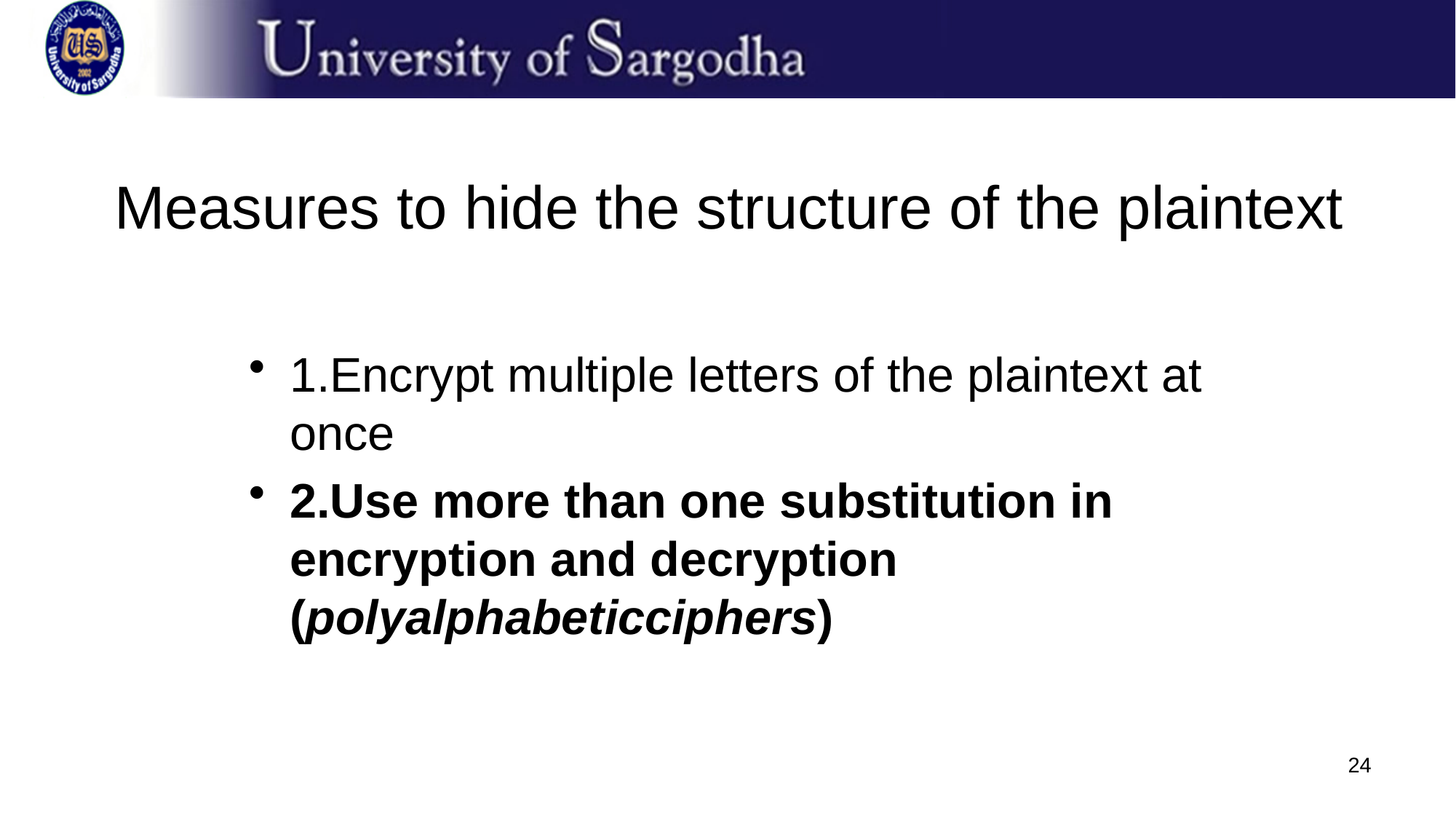

# Measures to hide the structure of the plaintext

1.Encrypt multiple letters of the plaintext at once
2.Use more than one substitution in encryption and decryption (polyalphabeticciphers)

24